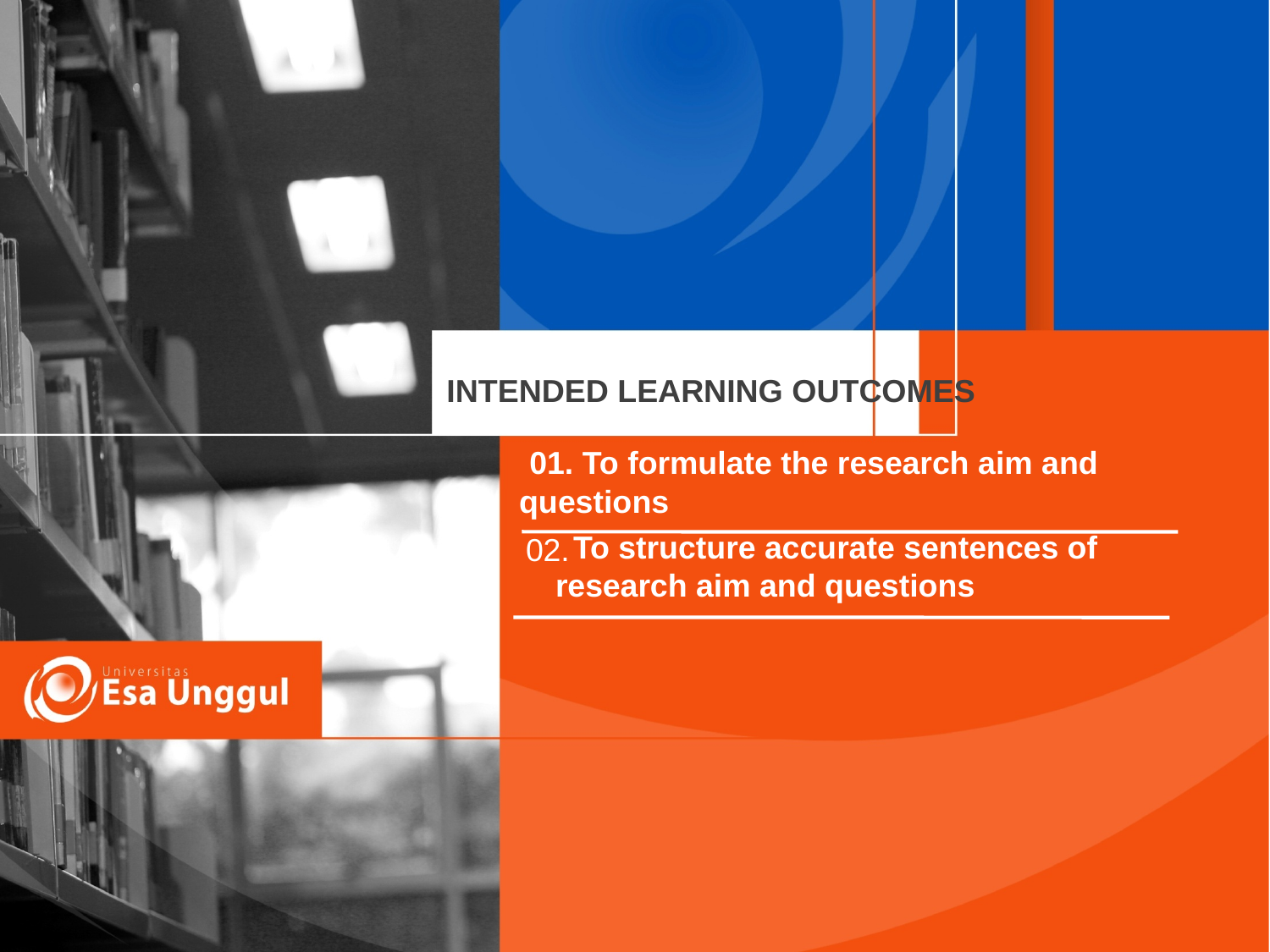

INTENDED LEARNING OUTCOMES
 01. To formulate the research aim and questions

 02.
  To structure accurate sentences of research aim and questions